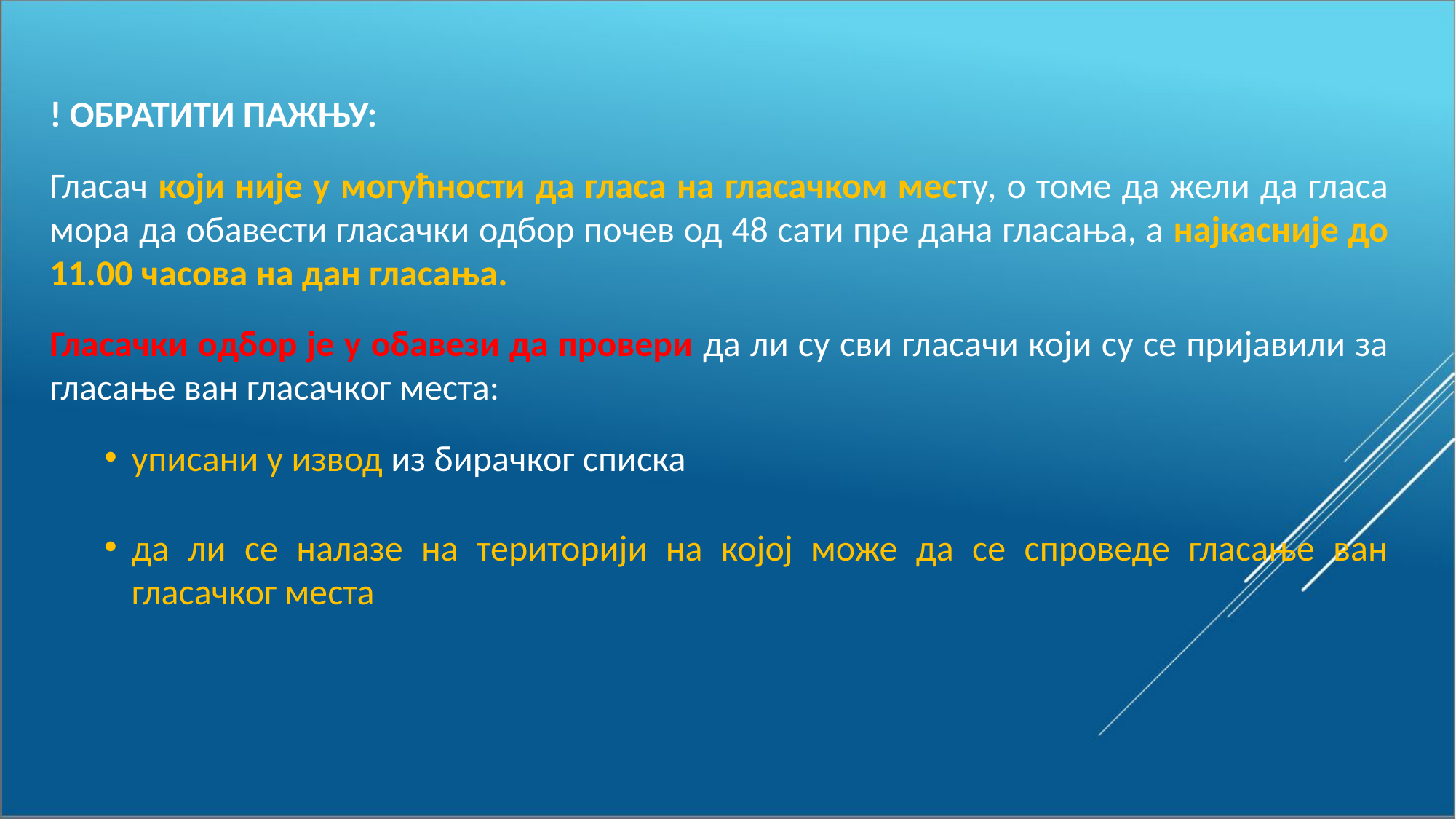

! ОБРАТИТИ ПАЖЊУ:

Гласач који није у могућности да гласа на гласачком месту, о томе да жели да гласа мора да обавести гласачки одбор почев од 48 сати пре дана гласања, а најкасније до 11.00 часова на дан гласања.

Гласачки одбор је у обавези да провери да ли су сви гласачи који су се пријавили за гласање ван гласачког места:

уписани у извод из бирачког списка

да ли се налазе на територији на којој може да се спроведе гласање ван гласачког места